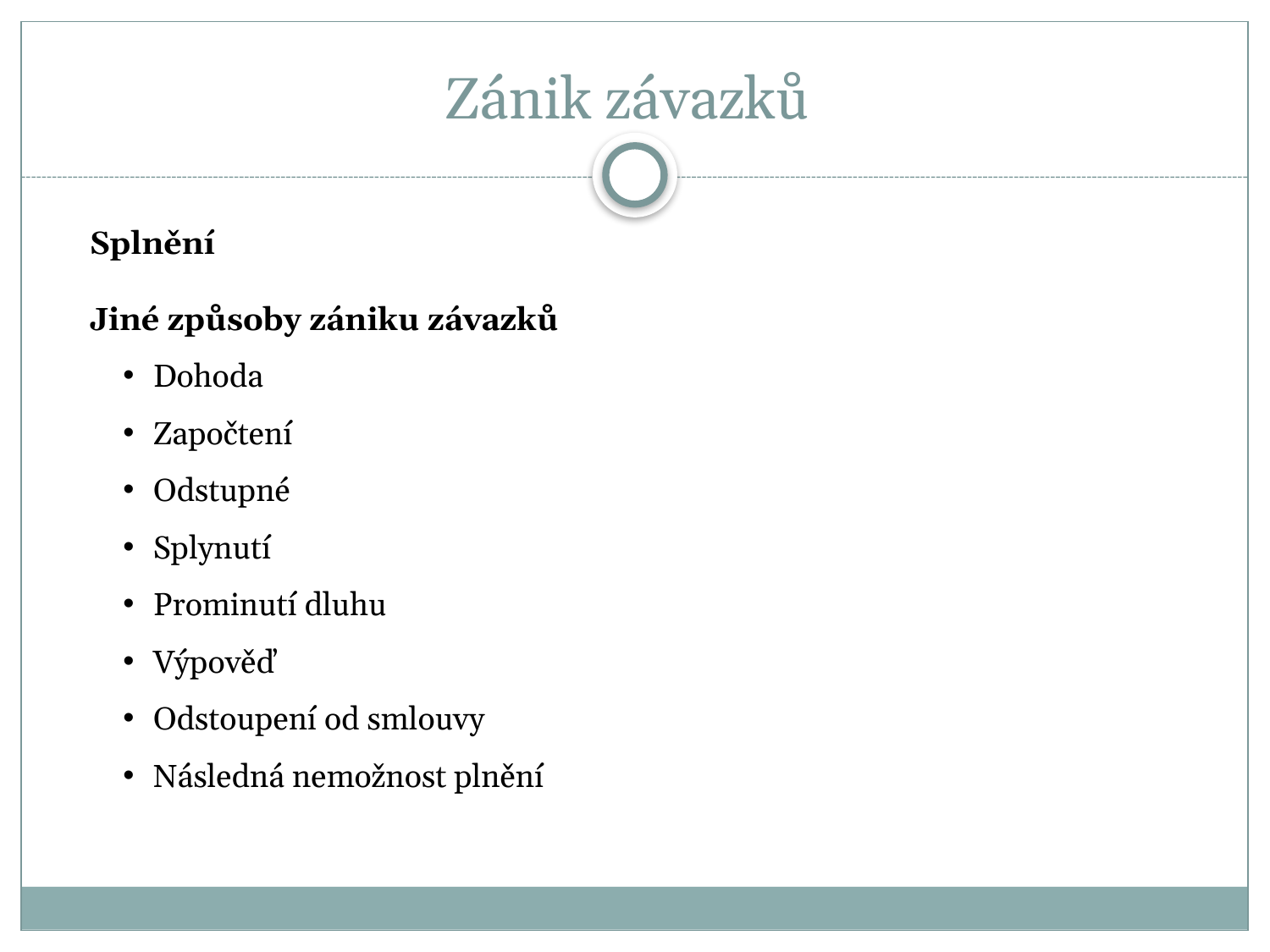

# Zánik závazků
Splnění

Jiné způsoby zániku závazků
Dohoda
Započtení
Odstupné
Splynutí
Prominutí dluhu
Výpověď
Odstoupení od smlouvy
Následná nemožnost plnění